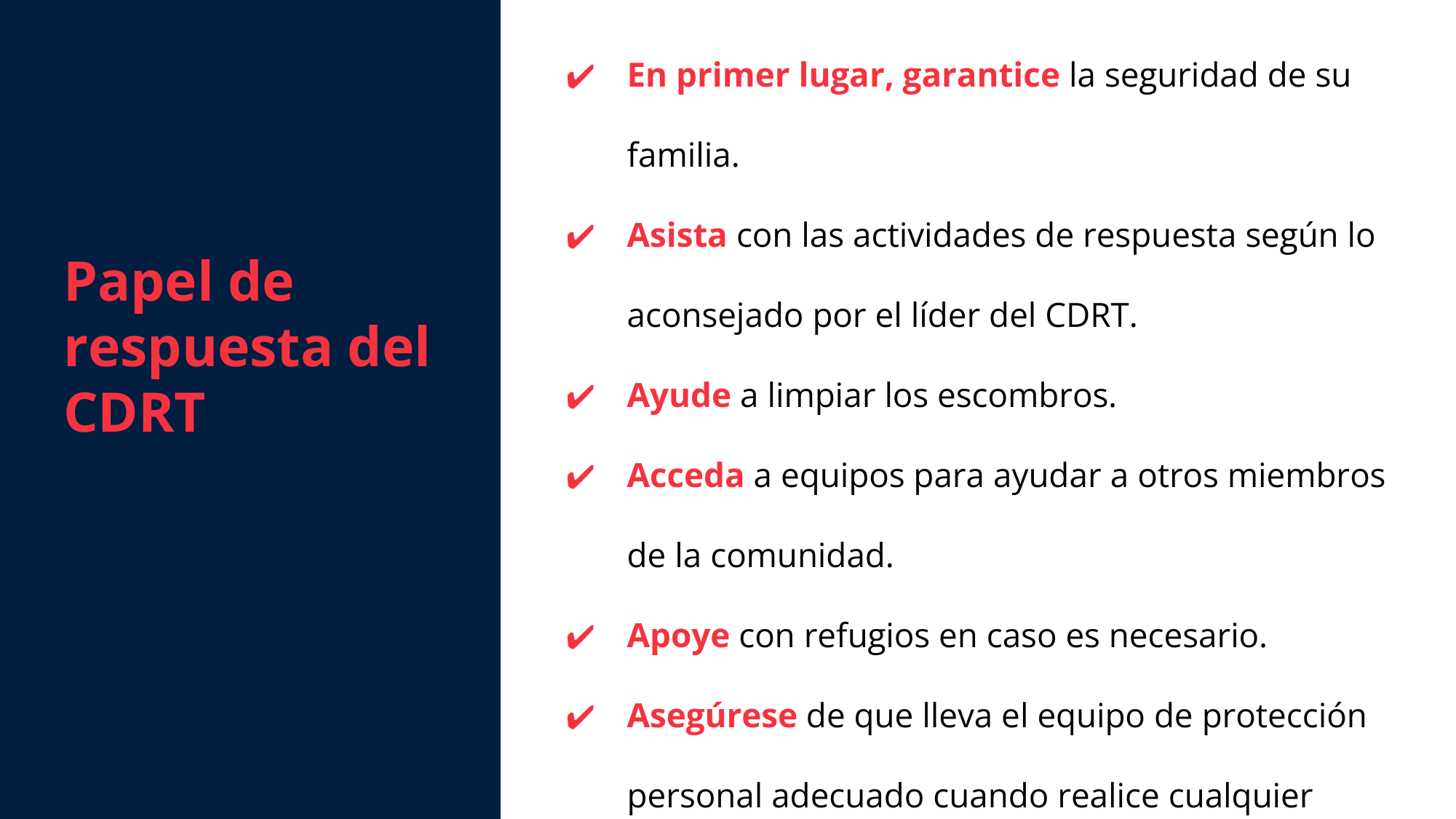

En primer lugar, garantice la seguridad de su familia.
Asista con las actividades de respuesta según lo aconsejado por el líder del CDRT.
Ayude a limpiar los escombros.
Acceda a equipos para ayudar a otros miembros de la comunidad.
Apoye con refugios en caso es necesario.
Asegúrese de que lleva el equipo de protección personal adecuado cuando realice cualquier actividad de respuesta.
Papel de respuesta del CDRT